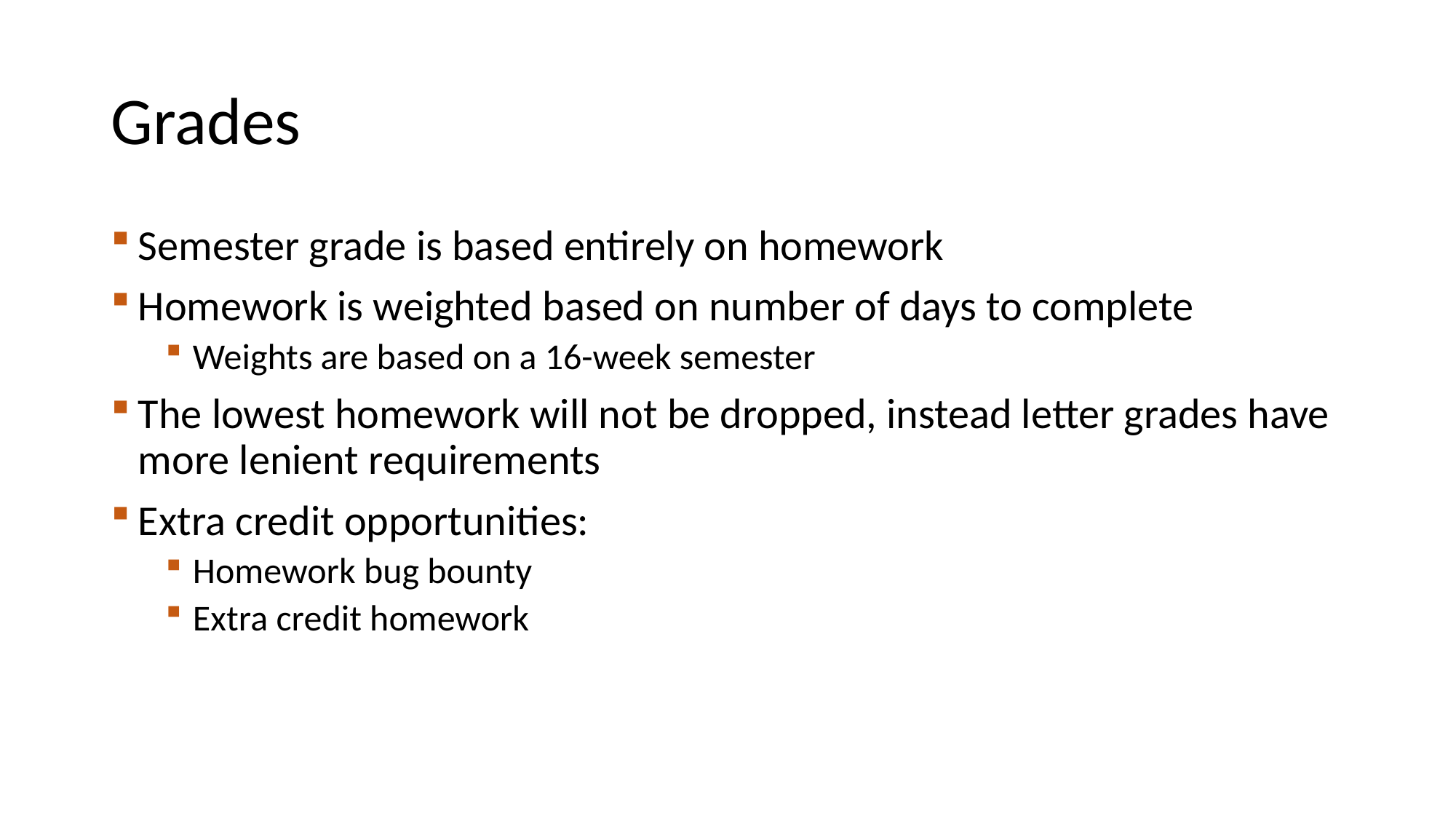

# Grades
Semester grade is based entirely on homework
Homework is weighted based on number of days to complete
Weights are based on a 16-week semester
The lowest homework will not be dropped, instead letter grades have more lenient requirements
Extra credit opportunities:
Homework bug bounty
Extra credit homework